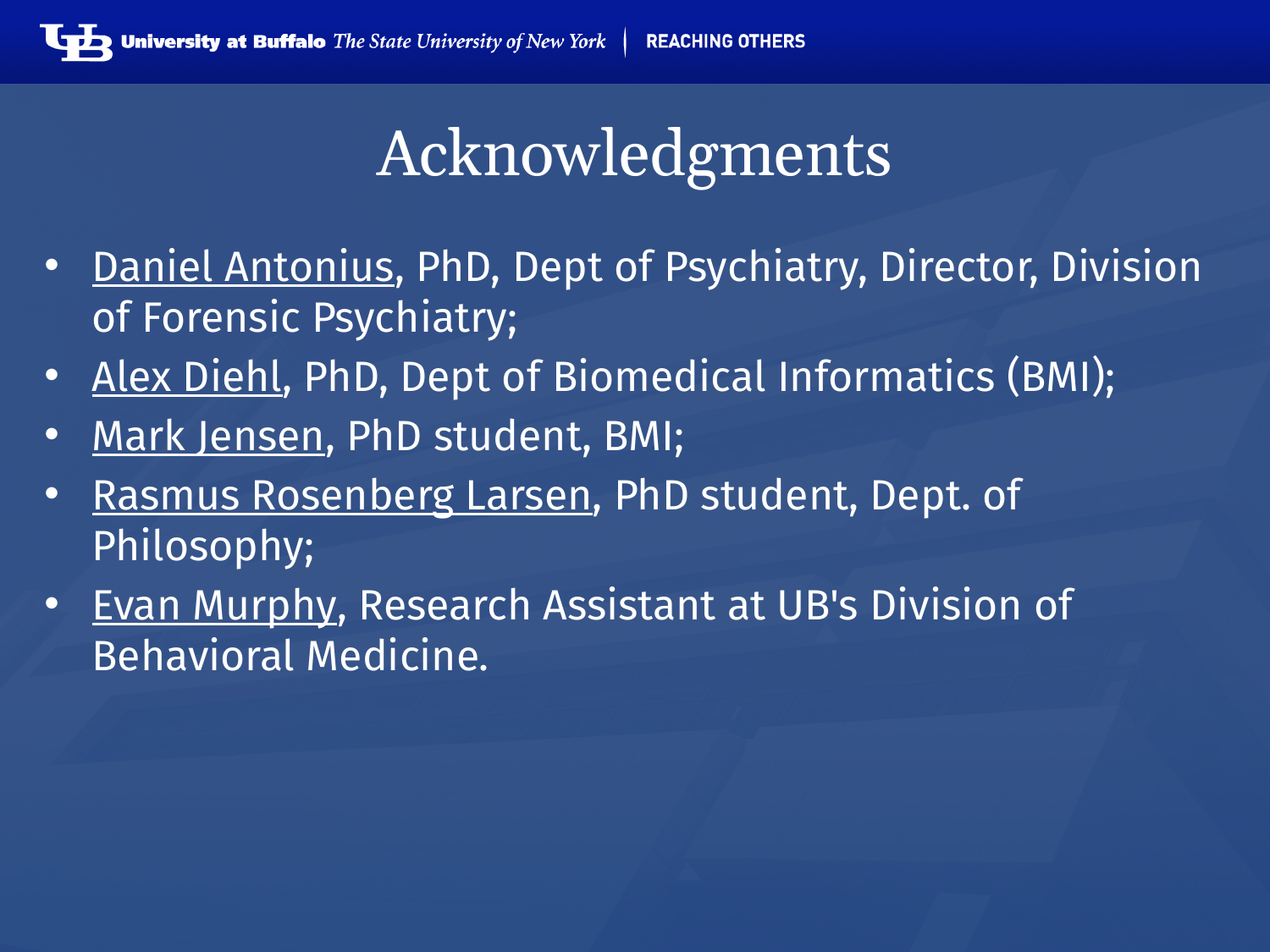

# Acknowledgments
Daniel Antonius, PhD, Dept of Psychiatry, Director, Division of Forensic Psychiatry;
Alex Diehl, PhD, Dept of Biomedical Informatics (BMI);
Mark Jensen, PhD student, BMI;
Rasmus Rosenberg Larsen, PhD student, Dept. of Philosophy;
Evan Murphy, Research Assistant at UB's Division of Behavioral Medicine.